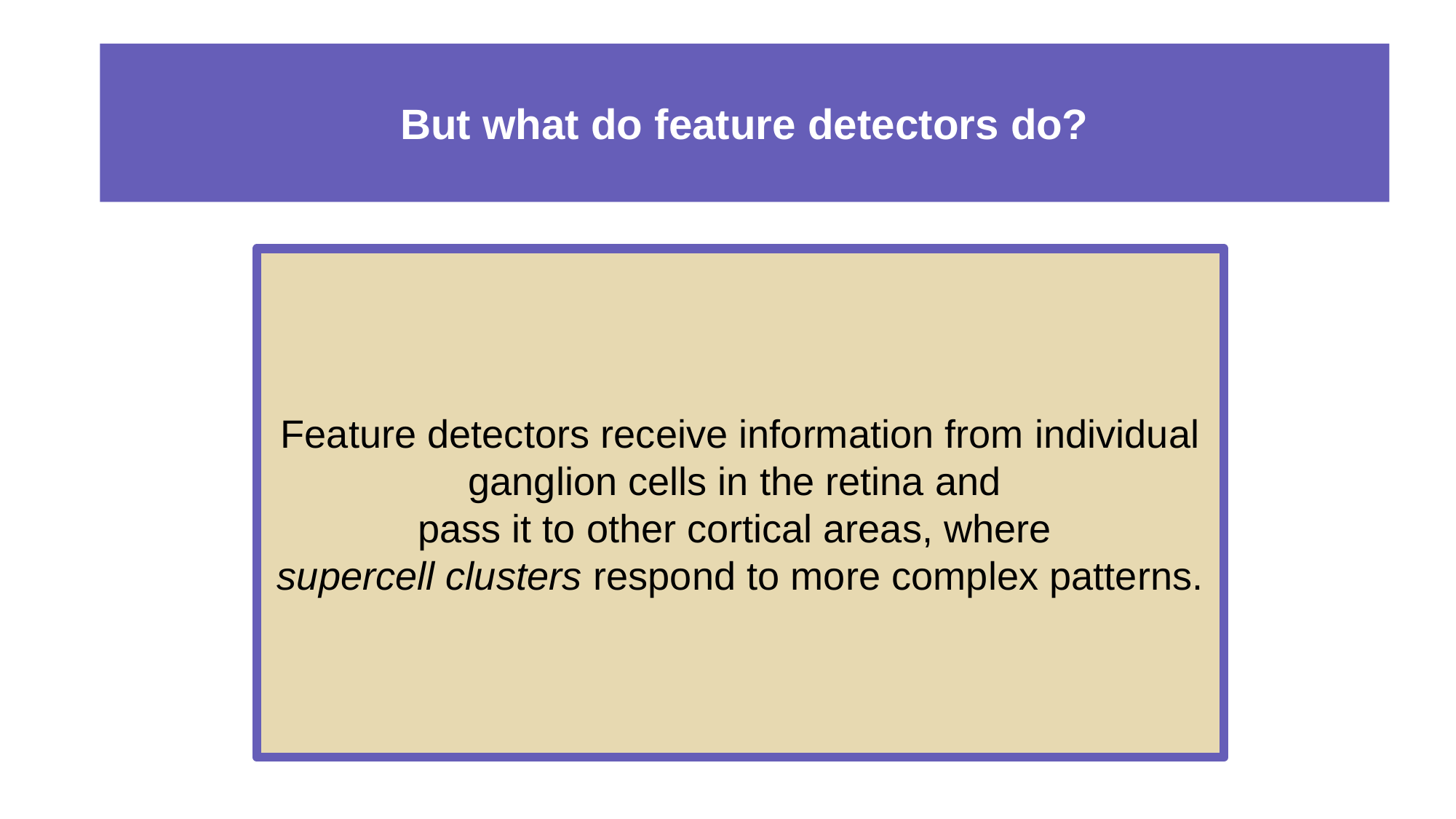

# But what do feature detectors do?
Feature detectors receive information from individual ganglion cells in the retina and
pass it to other cortical areas, where
supercell clusters respond to more complex patterns.